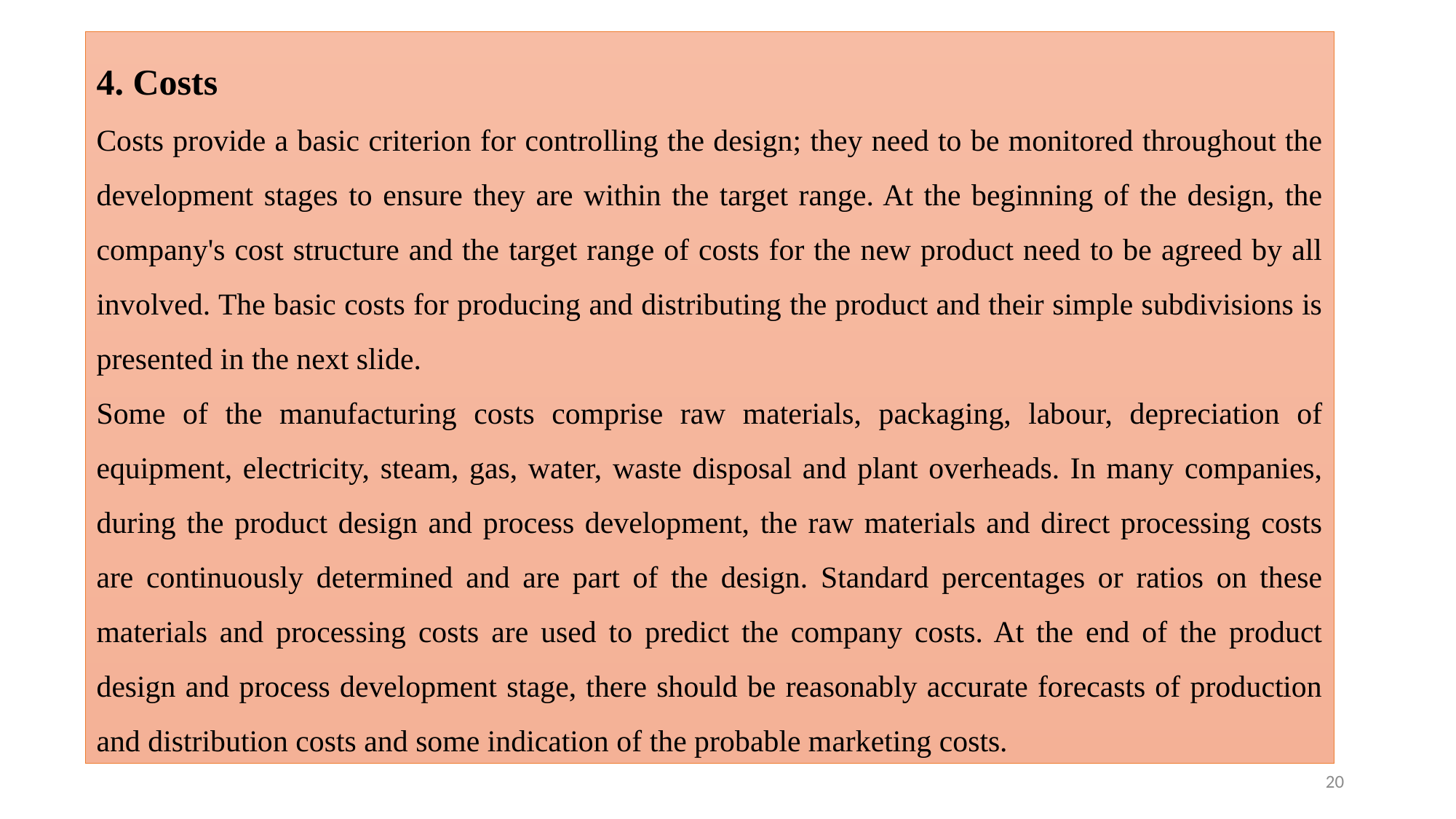

4. Costs
Costs provide a basic criterion for controlling the design; they need to be monitored throughout the development stages to ensure they are within the target range. At the beginning of the design, the company's cost structure and the target range of costs for the new product need to be agreed by all involved. The basic costs for producing and distributing the product and their simple subdivisions is presented in the next slide.
Some of the manufacturing costs comprise raw materials, packaging, labour, depreciation of equipment, electricity, steam, gas, water, waste disposal and plant overheads. In many companies, during the product design and process development, the raw materials and direct processing costs are continuously determined and are part of the design. Standard percentages or ratios on these materials and processing costs are used to predict the company costs. At the end of the product design and process development stage, there should be reasonably accurate forecasts of production and distribution costs and some indication of the probable marketing costs.
20